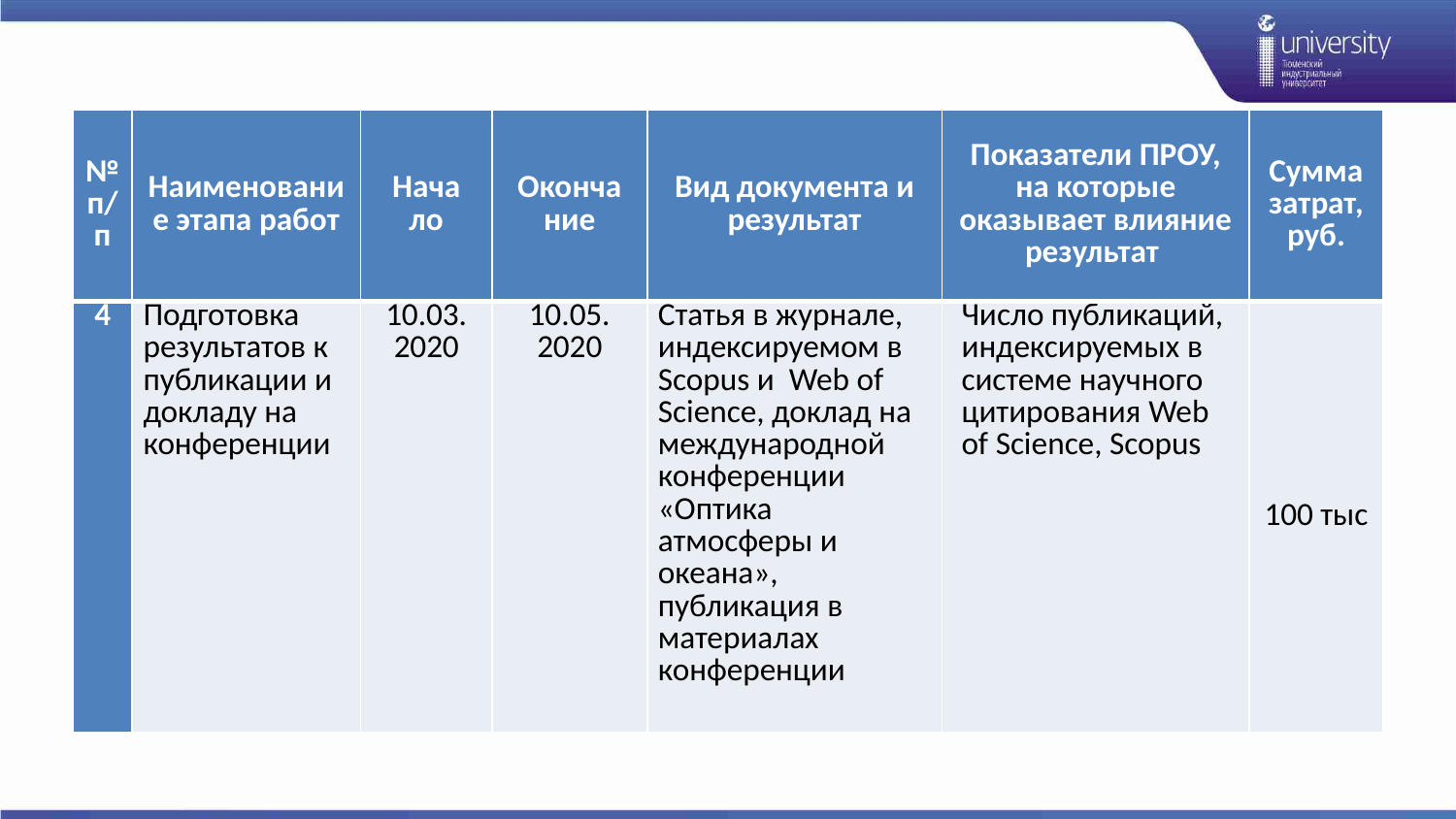

| № п/п | Наименование этапа работ | Нача ло | Оконча ние | Вид документа и результат | Показатели ПРОУ, на которые оказывает влияние результат | Сумма затрат, руб. |
| --- | --- | --- | --- | --- | --- | --- |
| 4 | Подготовка результатов к публикации и докладу на конференции | 10.03. 2020 | 10.05. 2020 | Статья в журнале, индексируемом в Scopus и Web of Science, доклад на международной конференции «Оптика атмосферы и океана», публикация в материалах конференции | Число публикаций, индексируемых в системе научного цитирования Web of Science, Scopus | 100 тыс |